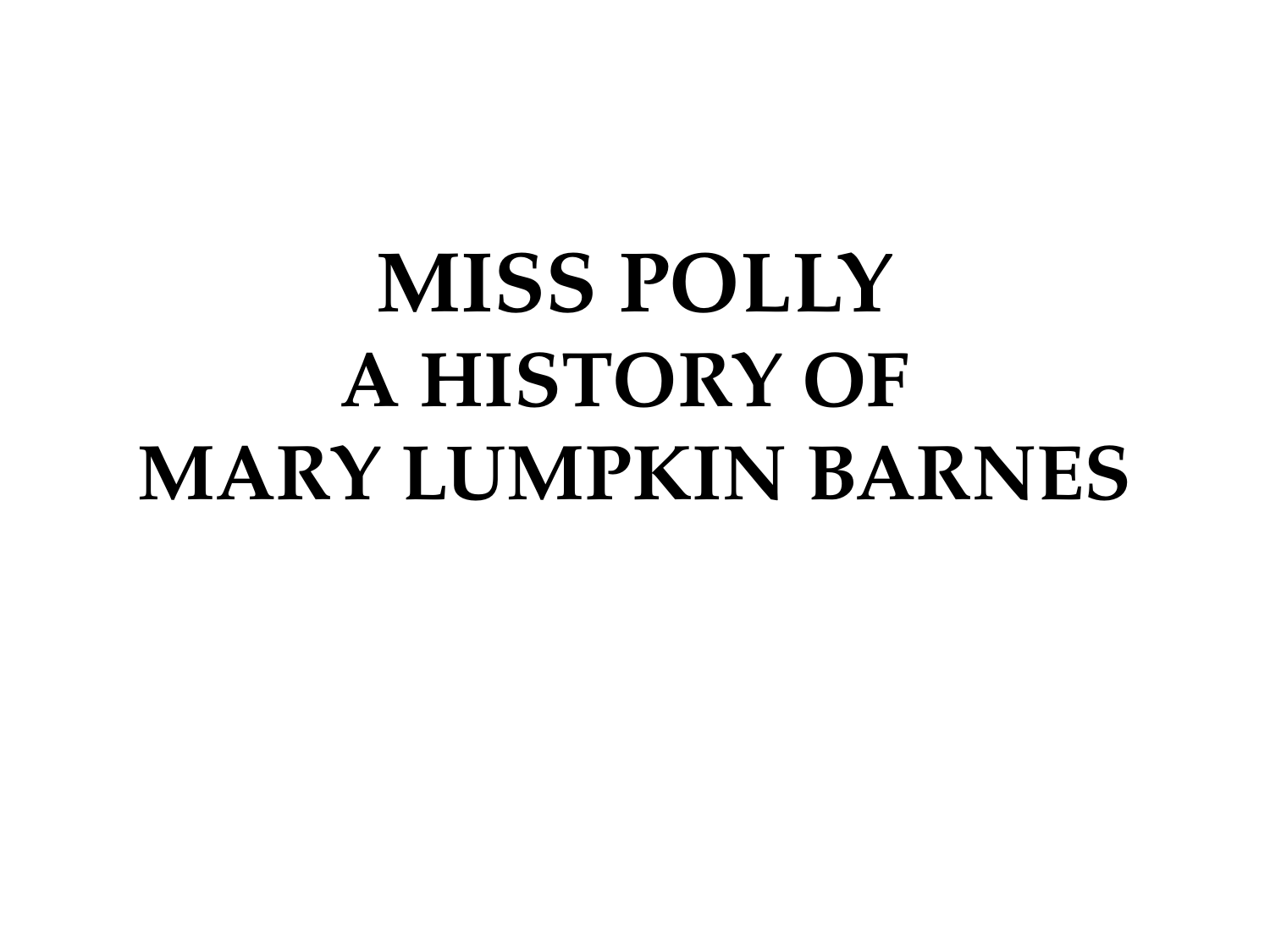

# MISS POLLY A History of Mary Lumpkin Barnes